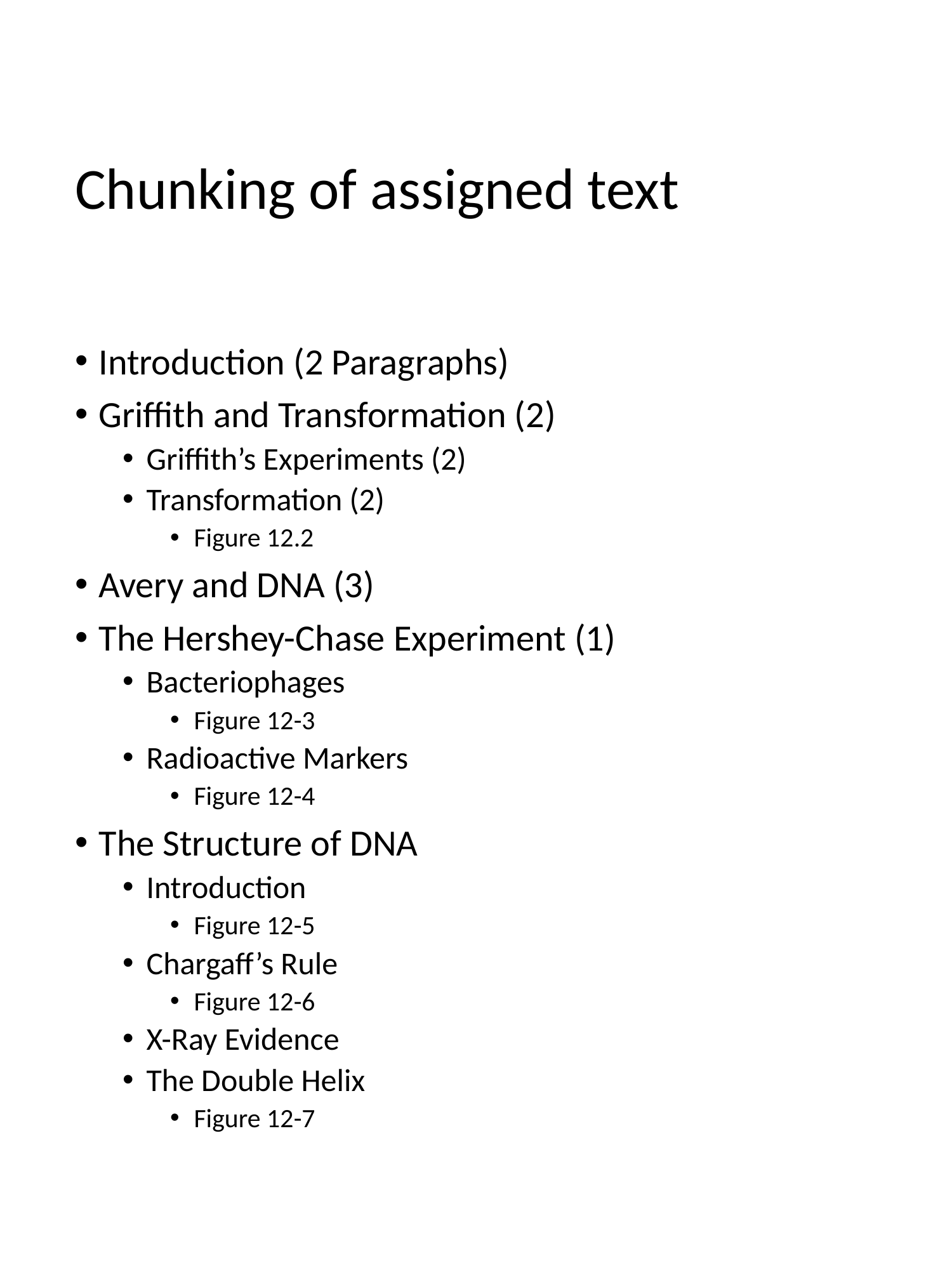

# Chunking of assigned text
Introduction (2 Paragraphs)
Griffith and Transformation (2)
Griffith’s Experiments (2)
Transformation (2)
Figure 12.2
Avery and DNA (3)
The Hershey-Chase Experiment (1)
Bacteriophages
Figure 12-3
Radioactive Markers
Figure 12-4
The Structure of DNA
Introduction
Figure 12-5
Chargaff’s Rule
Figure 12-6
X-Ray Evidence
The Double Helix
Figure 12-7